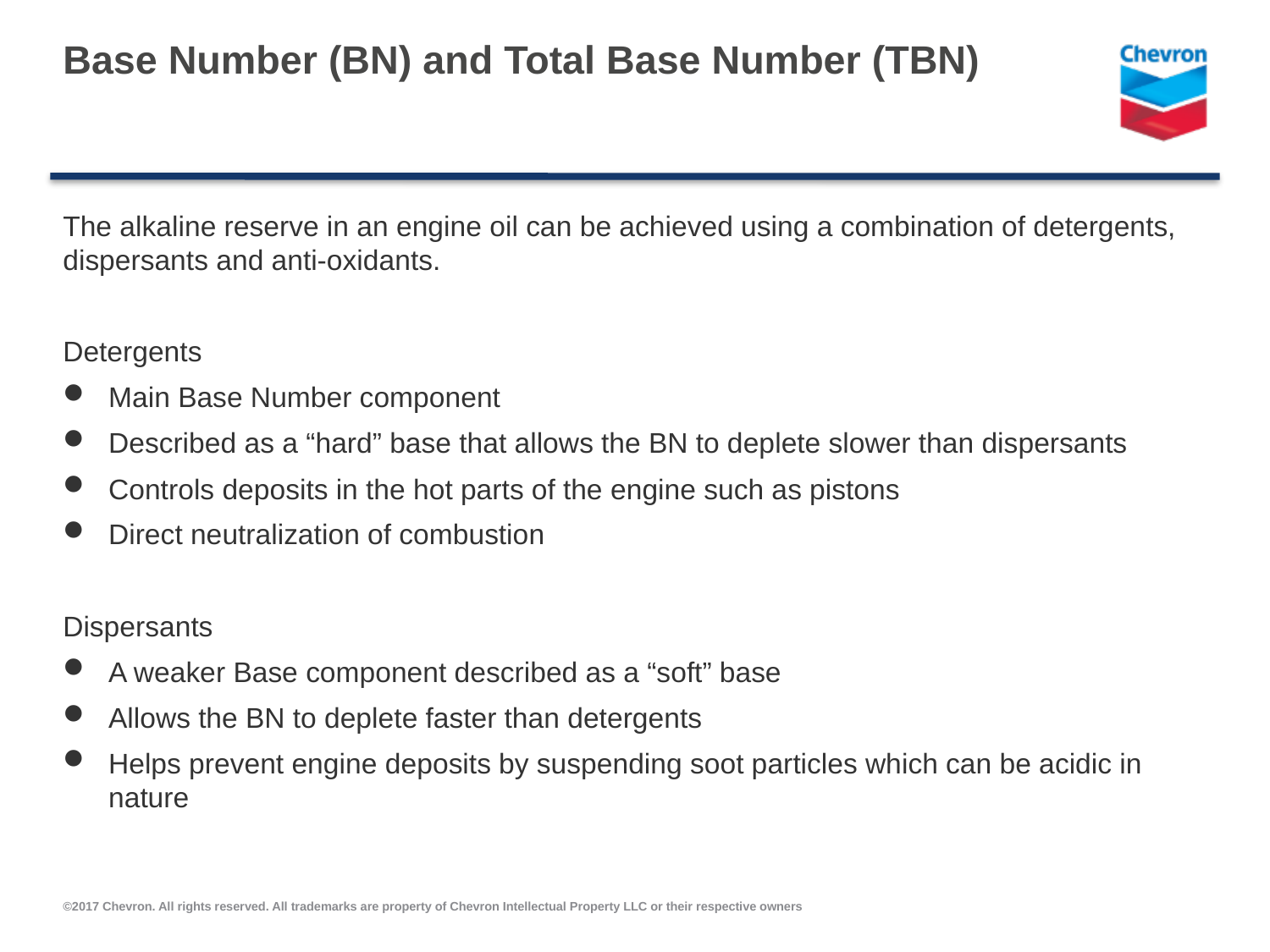

# Base Number (BN) and Total Base Number (TBN)
The alkaline reserve in an engine oil can be achieved using a combination of detergents, dispersants and anti-oxidants.

Detergents
Main Base Number component
Described as a “hard” base that allows the BN to deplete slower than dispersants
Controls deposits in the hot parts of the engine such as pistons
Direct neutralization of combustion

Dispersants
A weaker Base component described as a “soft” base
Allows the BN to deplete faster than detergents
Helps prevent engine deposits by suspending soot particles which can be acidic in nature